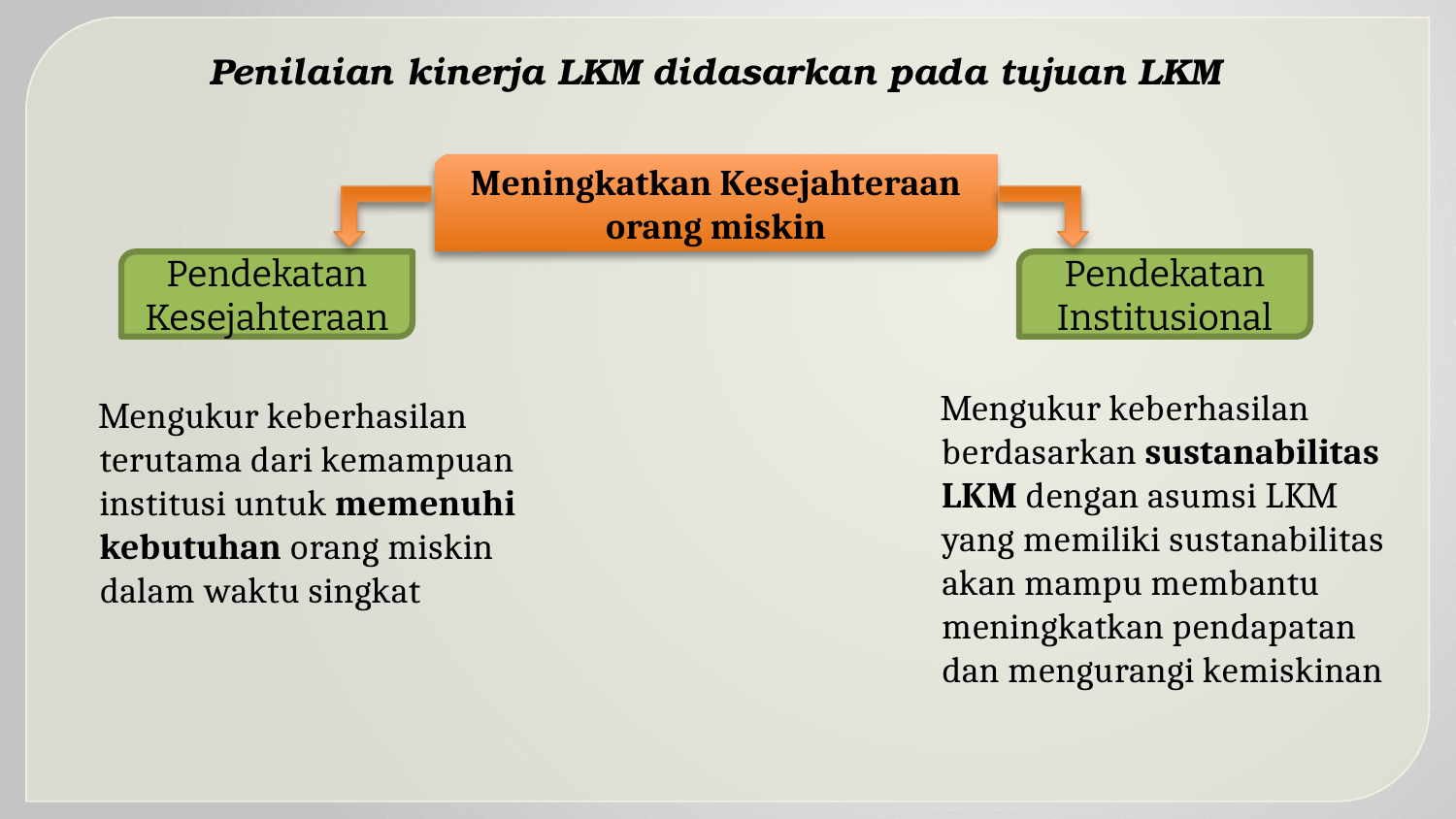

Penilaian kinerja LKM didasarkan pada tujuan LKM
Meningkatkan Kesejahteraan orang miskin

Pendekatan Kesejahteraan
Pendekatan Institusional
Mengukur keberhasilan berdasarkan sustanabilitas LKM dengan asumsi LKM yang memiliki sustanabilitas akan mampu membantu meningkatkan pendapatan dan mengurangi kemiskinan
Mengukur keberhasilan terutama dari kemampuan institusi untuk memenuhi kebutuhan orang miskin dalam waktu singkat